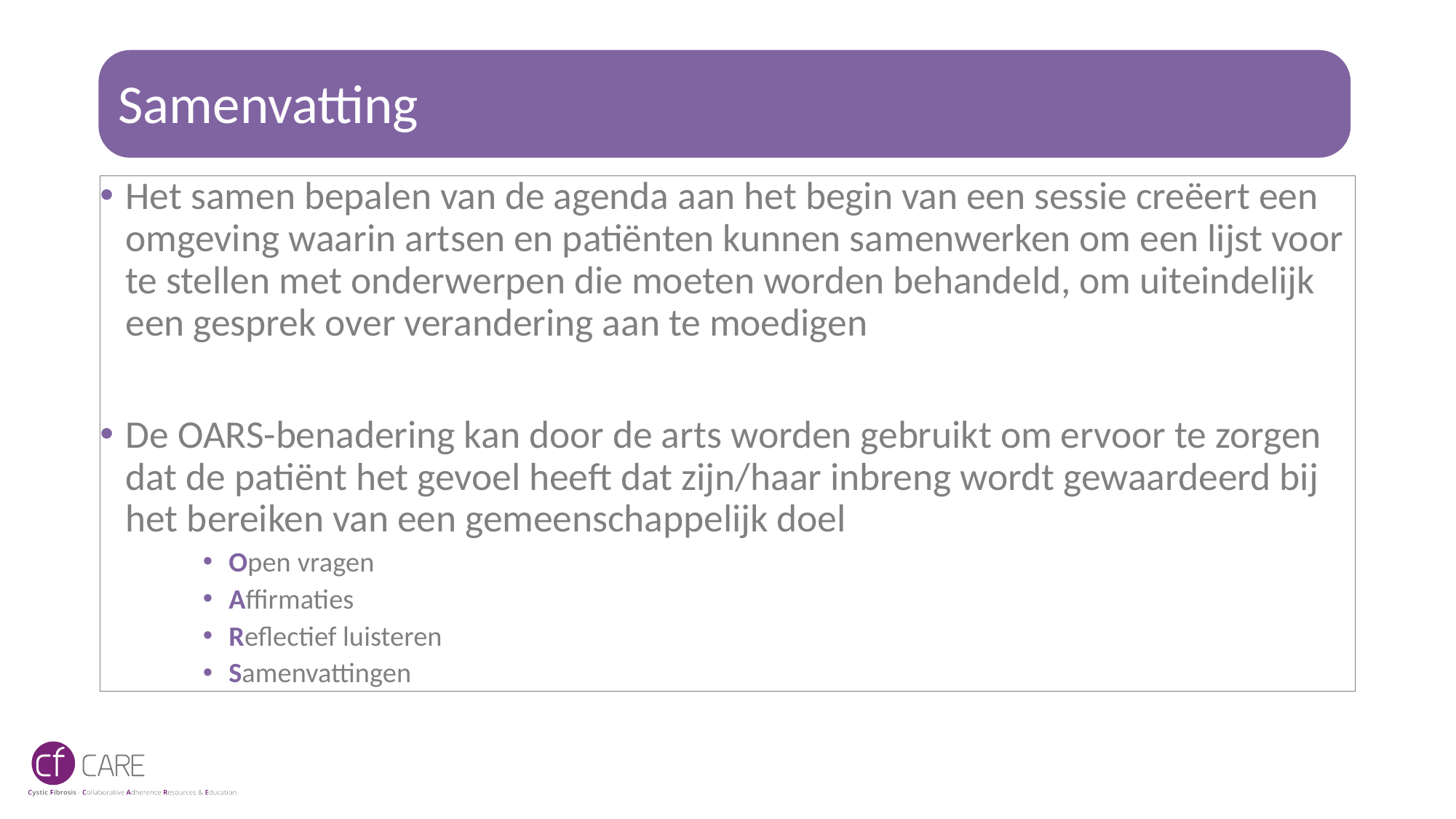

# Samenvatting
Het samen bepalen van de agenda aan het begin van een sessie creëert een omgeving waarin artsen en patiënten kunnen samenwerken om een lijst voor te stellen met onderwerpen die moeten worden behandeld, om uiteindelijk een gesprek over verandering aan te moedigen

De OARS-benadering kan door de arts worden gebruikt om ervoor te zorgen dat de patiënt het gevoel heeft dat zijn/haar inbreng wordt gewaardeerd bij het bereiken van een gemeenschappelijk doel
Open vragen
Affirmaties
Reflectief luisteren
Samenvattingen